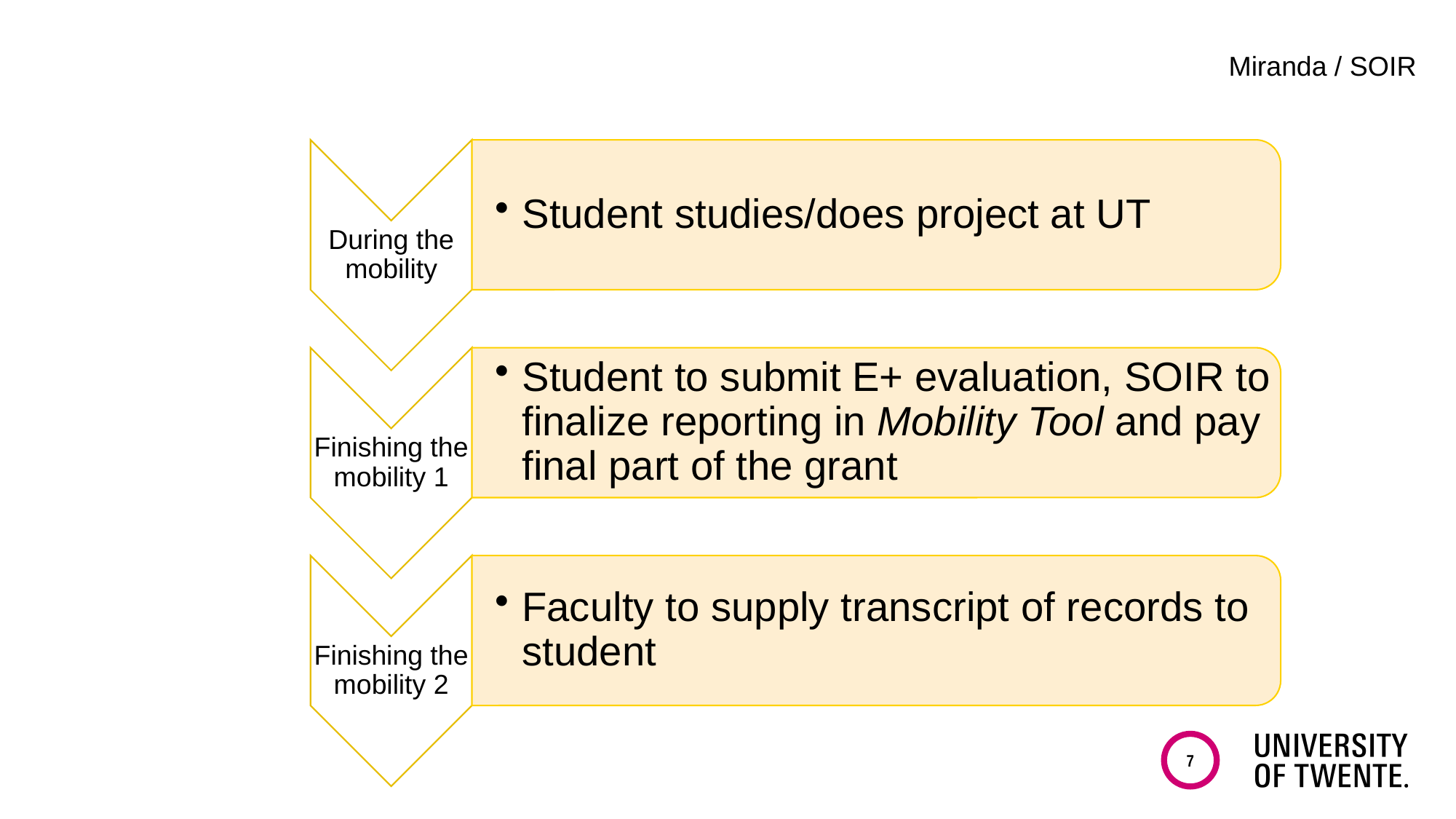

Miranda / SOIR
During the mobility
Student studies/does project at UT
Finishing the mobility 1
Student to submit E+ evaluation, SOIR to finalize reporting in Mobility Tool and pay final part of the grant
Finishing the mobility 2
Faculty to supply transcript of records to student
7